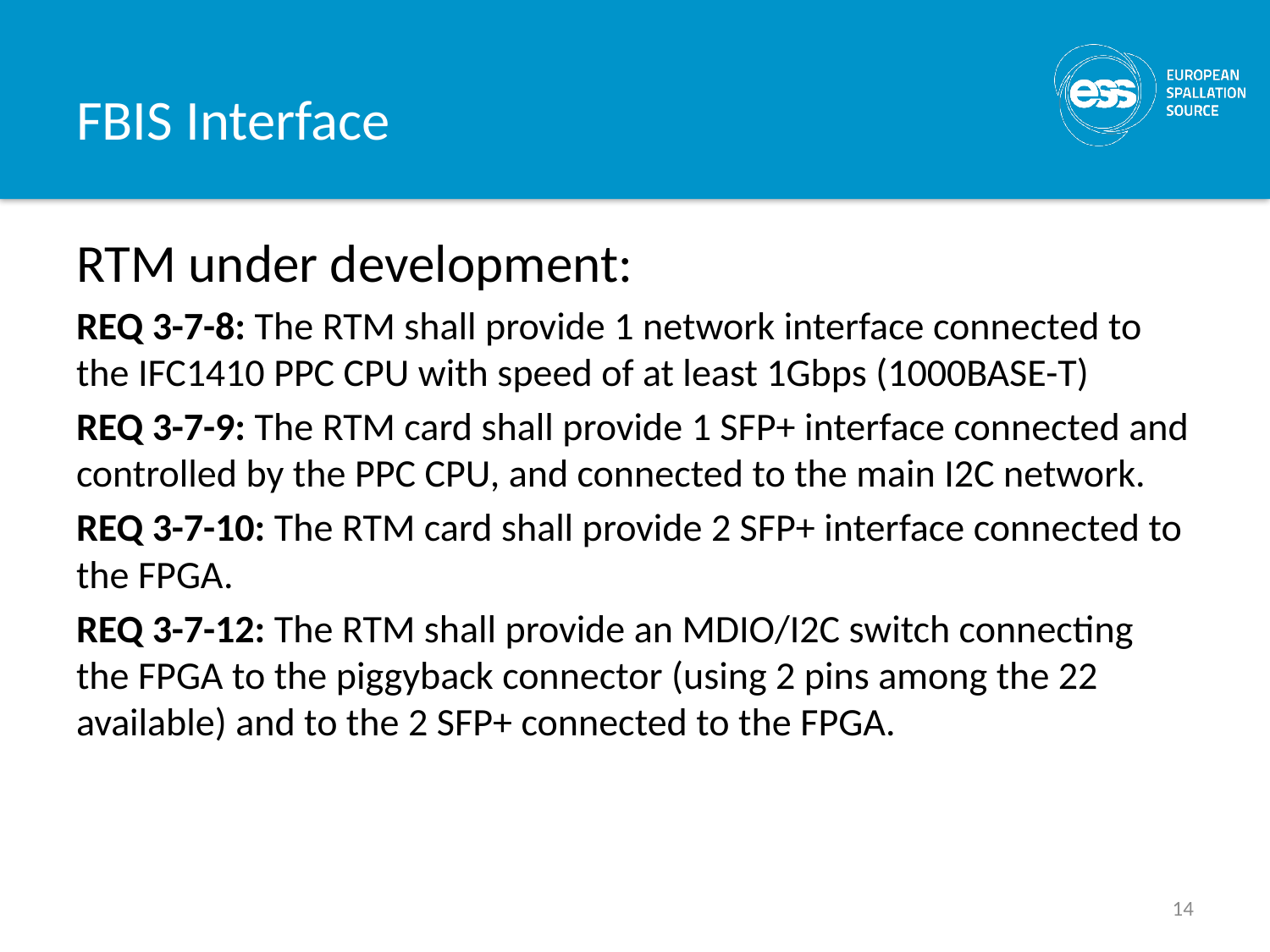

# FBIS Interface
RTM under development:
REQ 3-7-8: The RTM shall provide 1 network interface connected to the IFC1410 PPC CPU with speed of at least 1Gbps (1000BASE-T)
REQ 3-7-9: The RTM card shall provide 1 SFP+ interface connected and controlled by the PPC CPU, and connected to the main I2C network.
REQ 3-7-10: The RTM card shall provide 2 SFP+ interface connected to the FPGA.
REQ 3-7-12: The RTM shall provide an MDIO/I2C switch connecting the FPGA to the piggyback connector (using 2 pins among the 22 available) and to the 2 SFP+ connected to the FPGA.

14